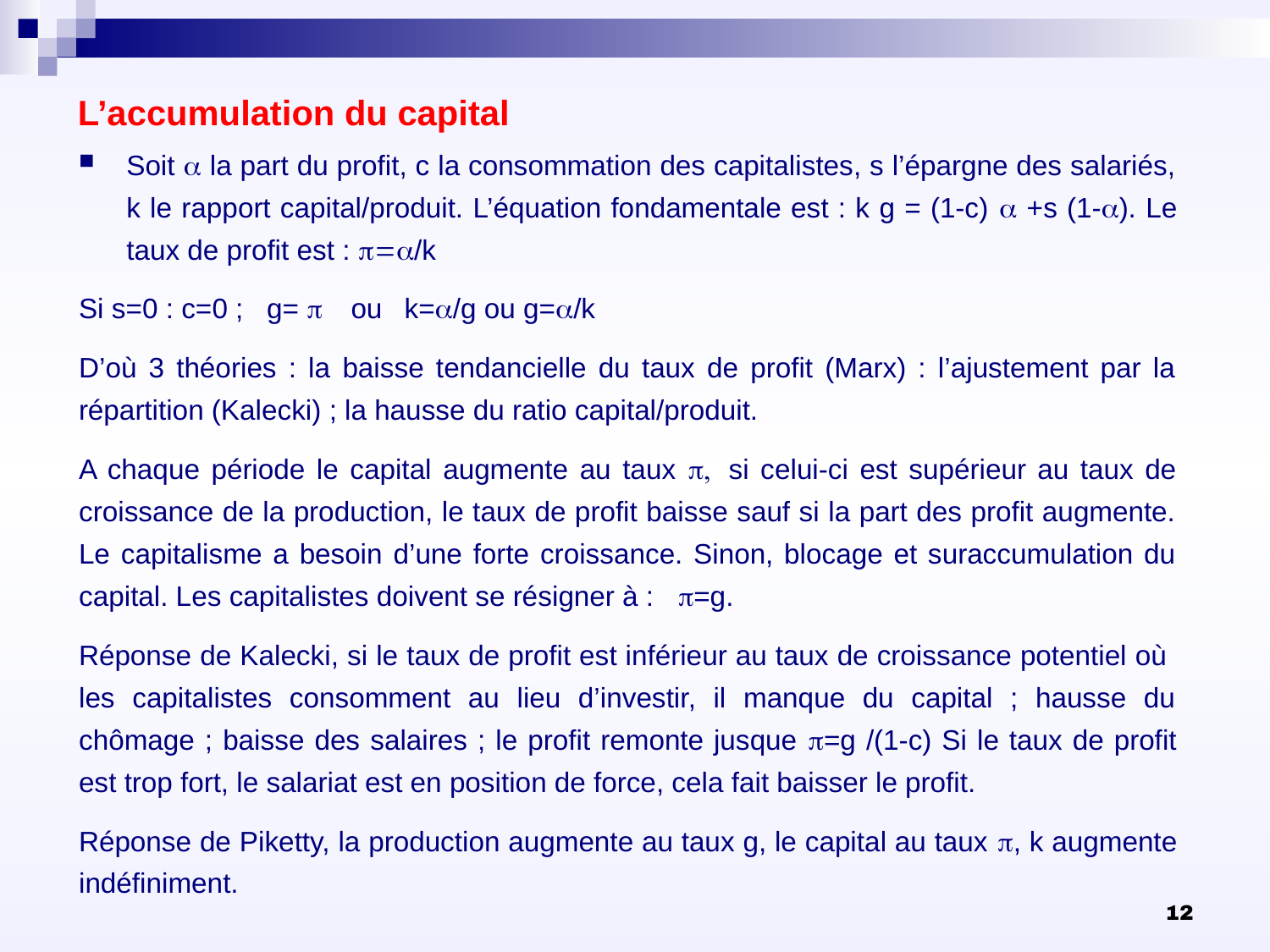

# L’accumulation du capital
Soit α la part du profit, c la consommation des capitalistes, s l’épargne des salariés, k le rapport capital/produit. L’équation fondamentale est : k g = (1-c) α +s (1-α). Le taux de profit est : π=α/k
Si s=0 : c=0 ;   g= π  ou  k=α/g ou g=α/k
D’où 3 théories : la baisse tendancielle du taux de profit (Marx) : l’ajustement par la répartition (Kalecki) ; la hausse du ratio capital/produit.
A chaque période le capital augmente au taux π, si celui-ci est supérieur au taux de croissance de la production, le taux de profit baisse sauf si la part des profit augmente. Le capitalisme a besoin d’une forte croissance. Sinon, blocage et suraccumulation du capital. Les capitalistes doivent se résigner à :   π=g.
Réponse de Kalecki, si le taux de profit est inférieur au taux de croissance potentiel où  les capitalistes consomment au lieu d’investir, il manque du capital ; hausse du chômage ; baisse des salaires ; le profit remonte jusque π=g /(1-c) Si le taux de profit est trop fort, le salariat est en position de force, cela fait baisser le profit.
Réponse de Piketty, la production augmente au taux g, le capital au taux π, k augmente indéfiniment.

12